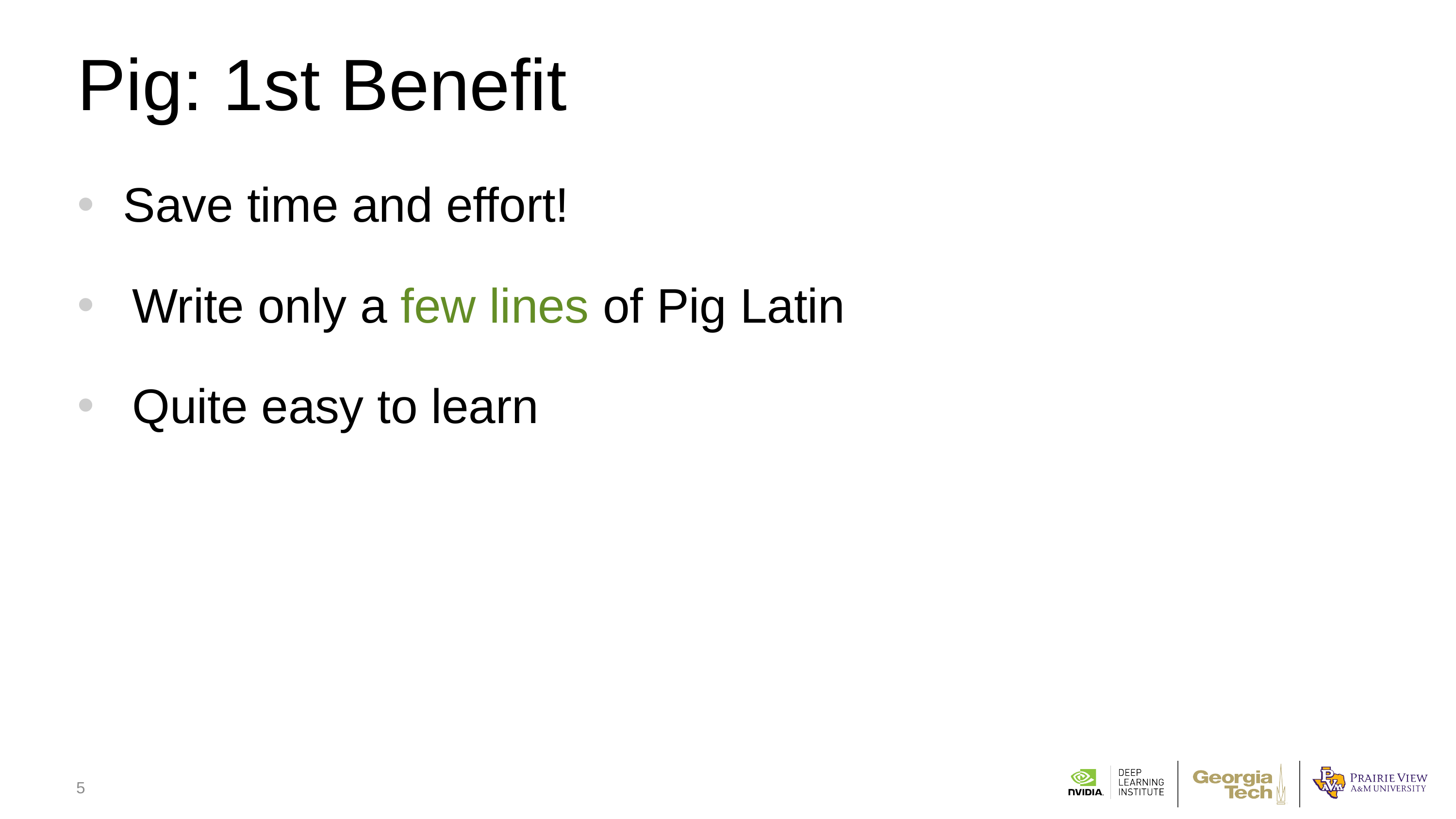

# Pig: 1st Benefit
Save time and effort!
Write only a few lines of Pig Latin
Quite easy to learn